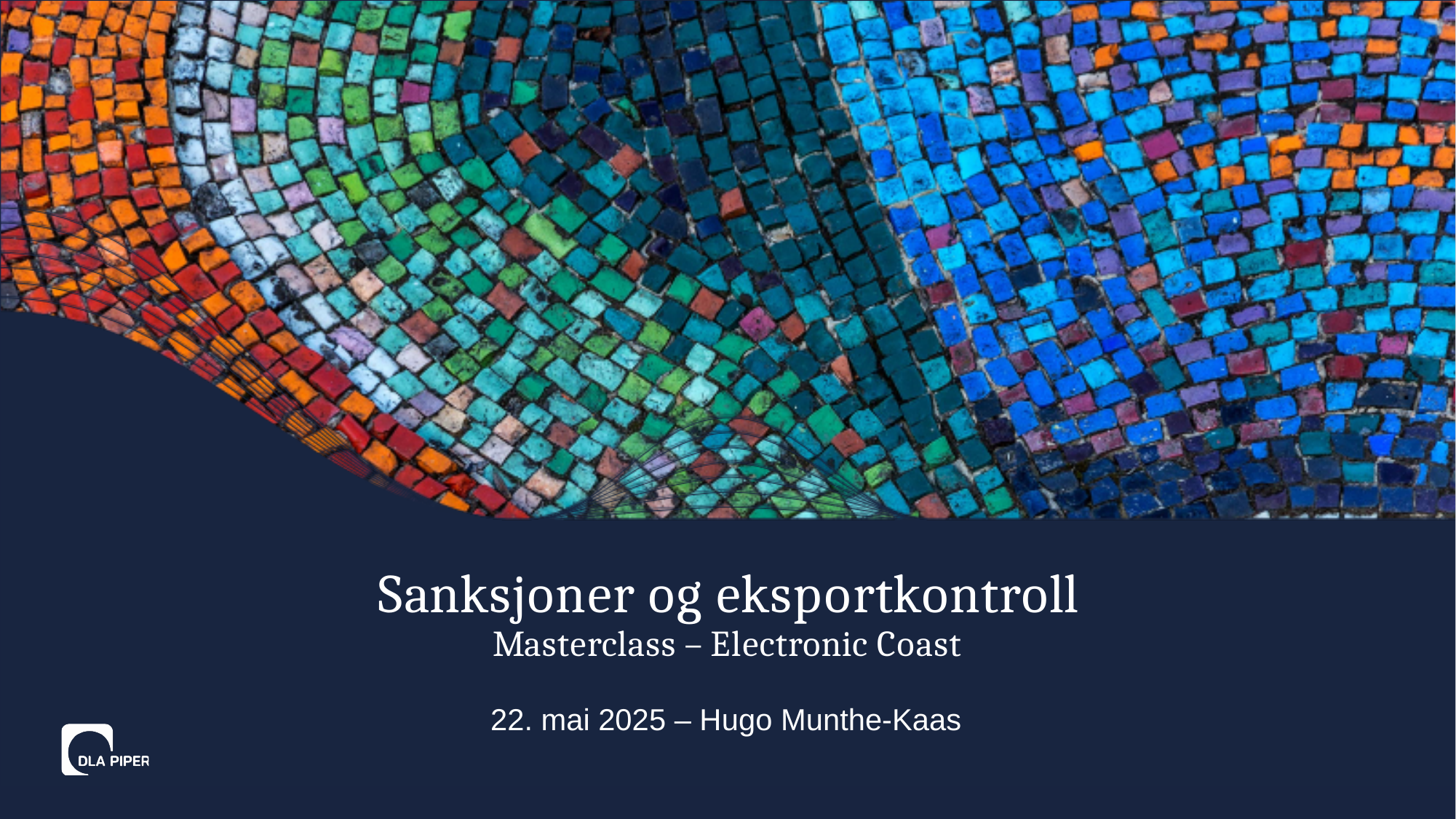

# Sanksjoner og eksportkontroll Masterclass – Electronic Coast
22. mai 2025 – Hugo Munthe-Kaas